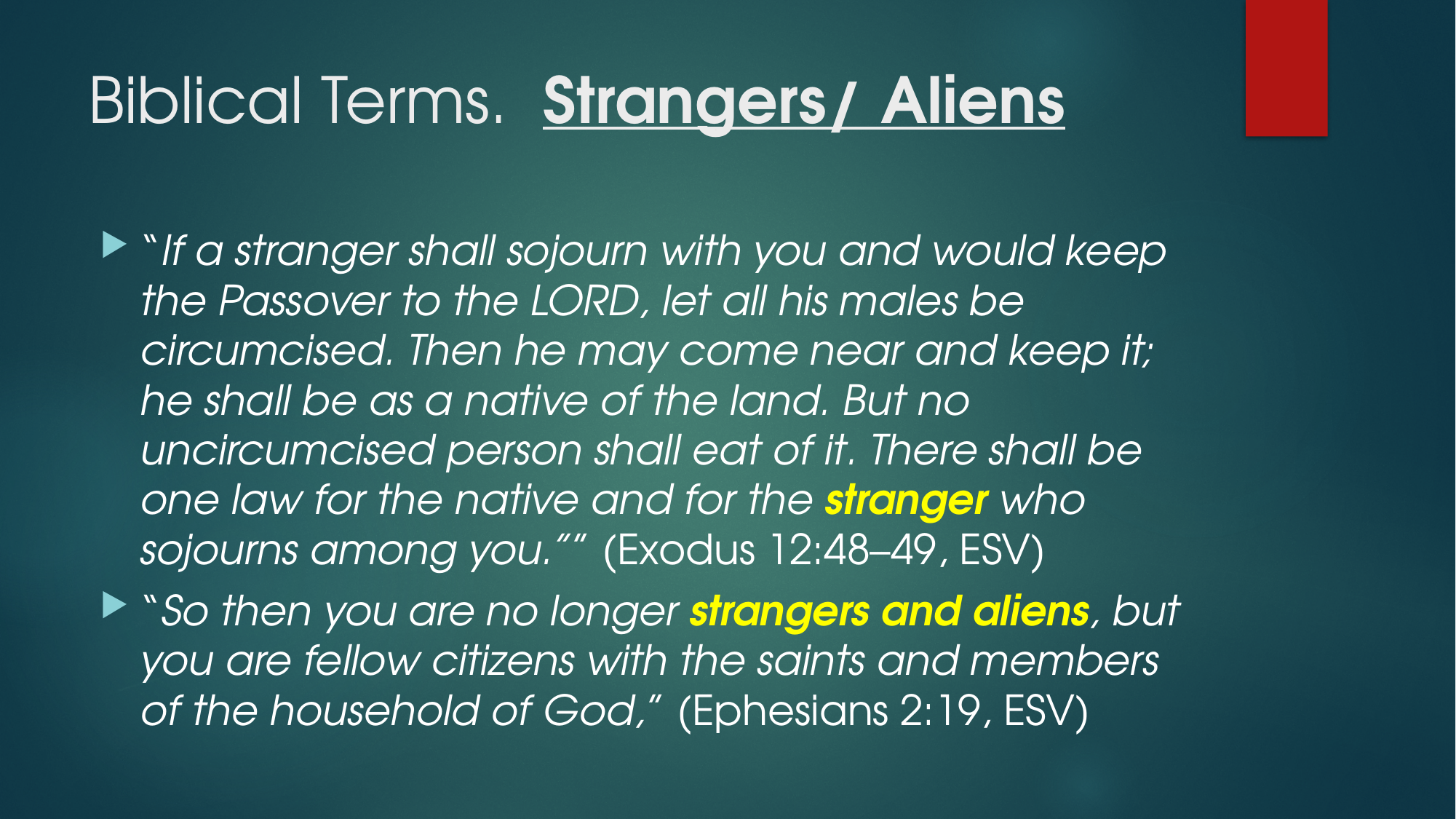

# Biblical Terms.  Strangers/ Aliens

“If a stranger shall sojourn with you and would keep the Passover to the Lord, let all his males be circumcised. Then he may come near and keep it; he shall be as a native of the land. But no uncircumcised person shall eat of it. There shall be one law for the native and for the stranger who sojourns among you.”” (Exodus 12:48–49, ESV)
“So then you are no longer strangers and aliens, but you are fellow citizens with the saints and members of the household of God,” (Ephesians 2:19, ESV)